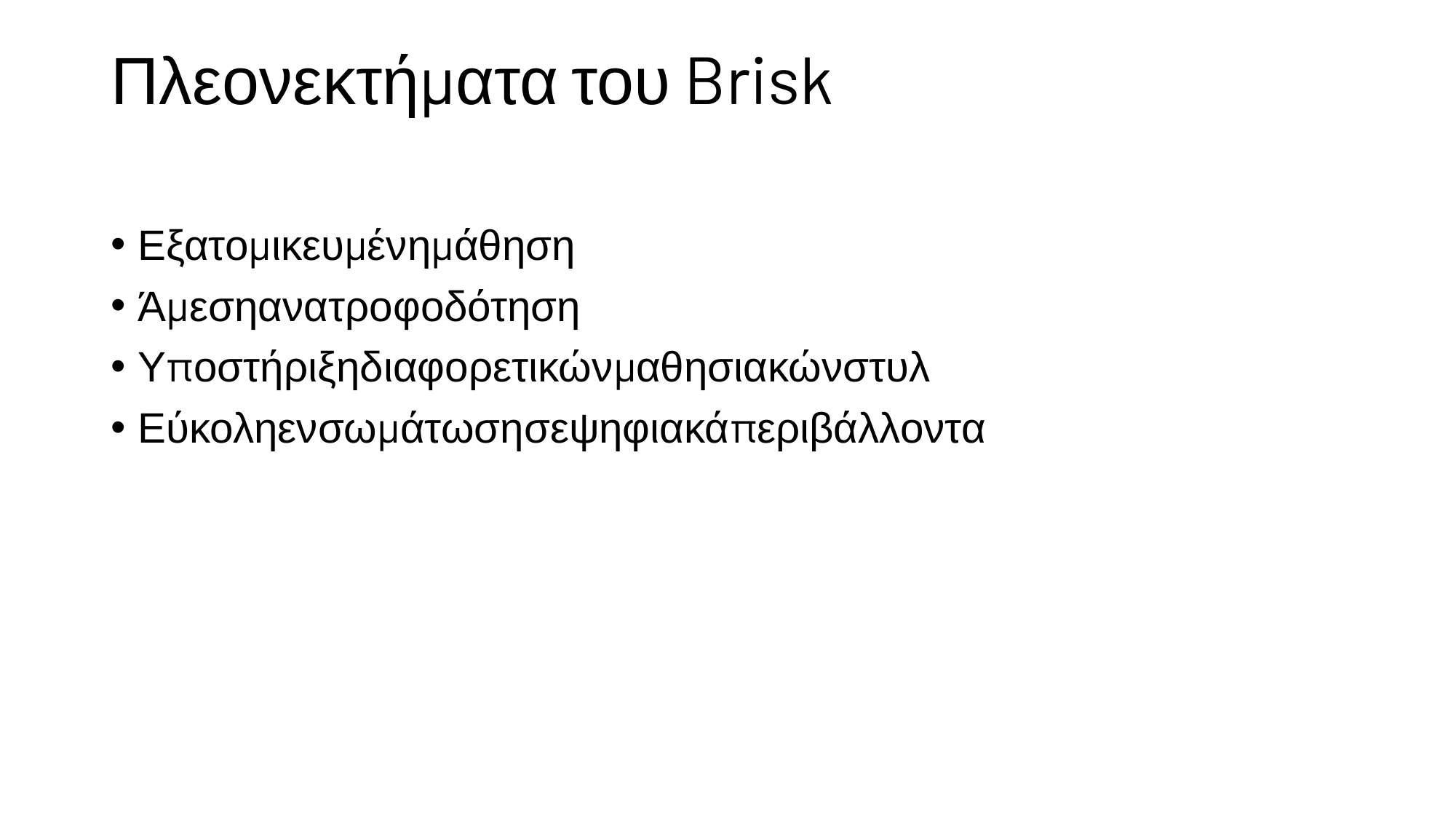

# Πλεονεκτήματα του Brisk
Εξατομικευμένημάθηση
Άμεσηανατροφοδότηση
Υποστήριξηδιαφορετικώνμαθησιακώνστυλ
Εύκοληενσωμάτωσησεψηφιακάπεριβάλλοντα